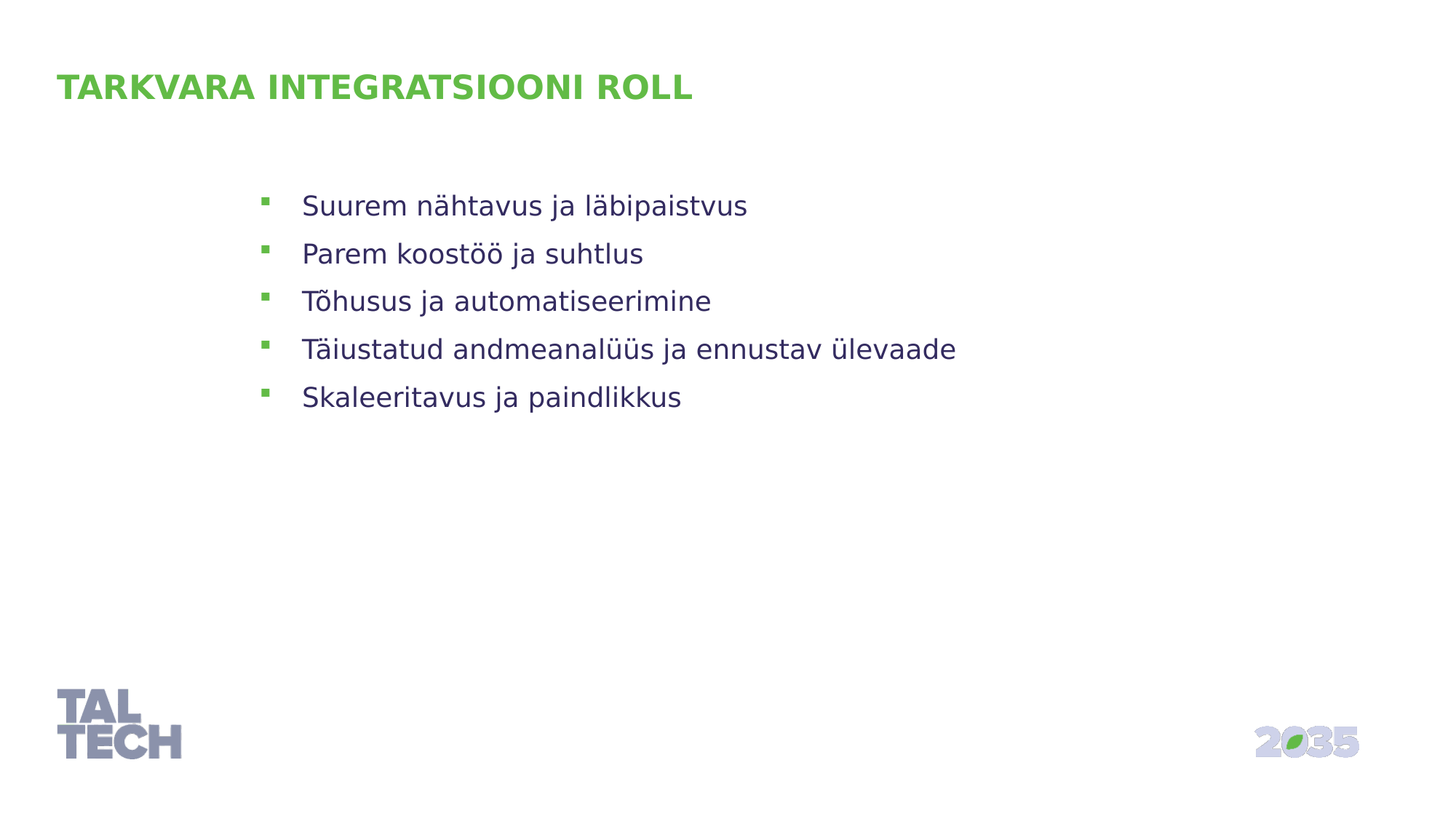

Tarkvara integratsiooni roll
Suurem nähtavus ja läbipaistvus
Parem koostöö ja suhtlus
Tõhusus ja automatiseerimine
Täiustatud andmeanalüüs ja ennustav ülevaade
Skaleeritavus ja paindlikkus